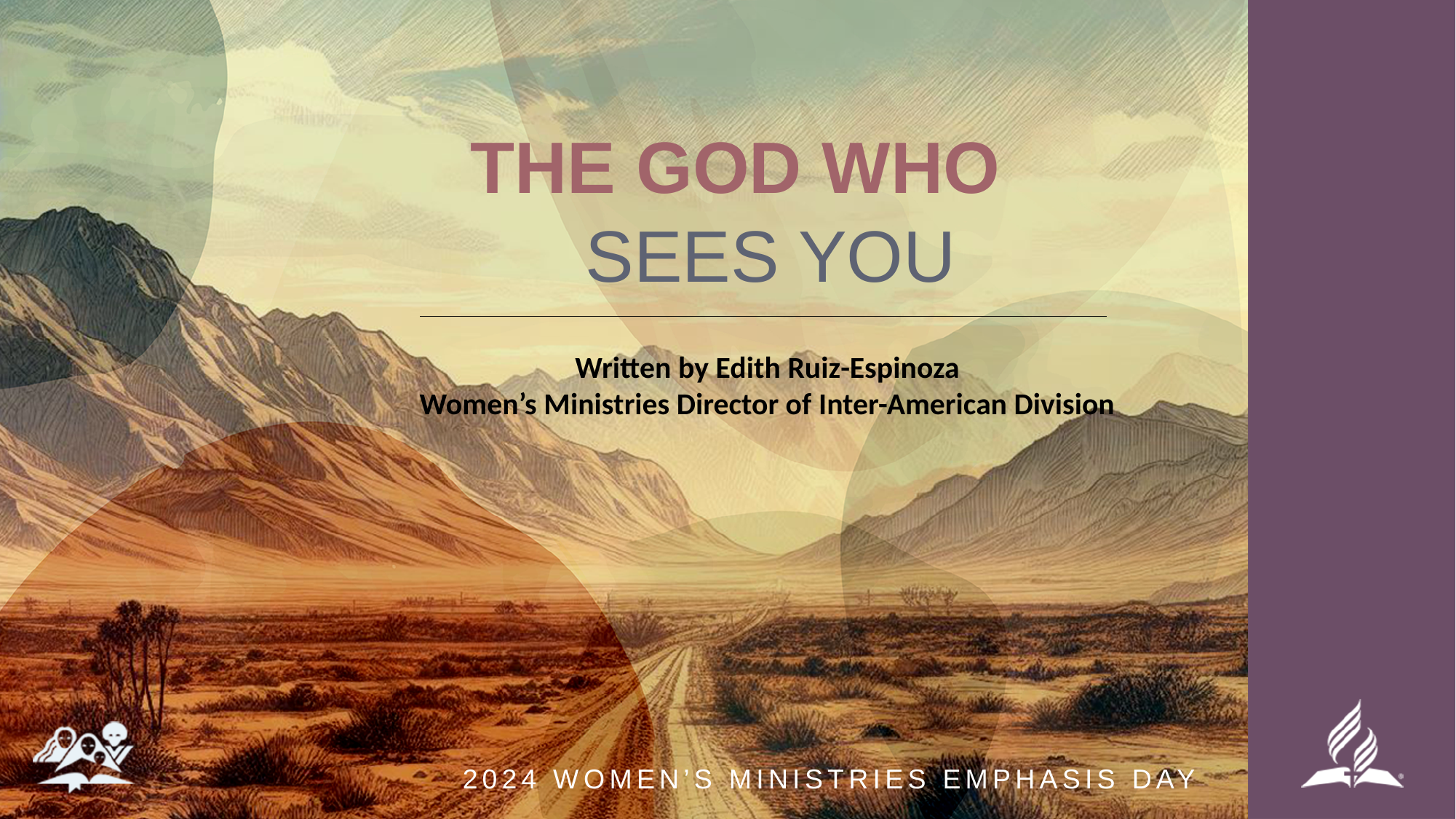

THE GOD WHO
# SEES YOU
Written by Edith Ruiz-Espinoza
Women’s Ministries Director of Inter-American Division
2024 WOMEN’S MINISTRIES EMPHASIS DAY